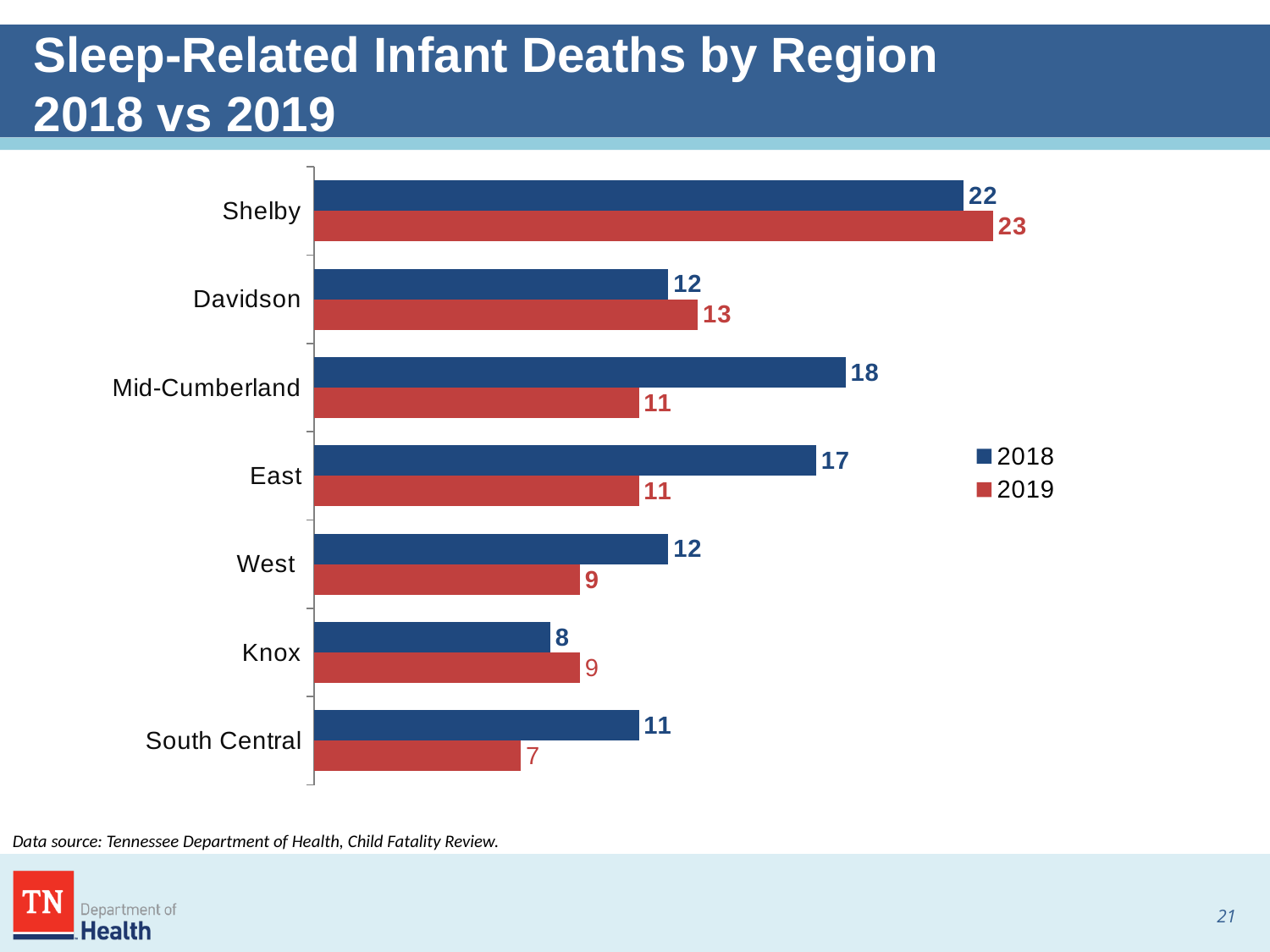

# Sleep-Related Infant Deaths by Region 2018 vs 2019

### Chart

| Category | 2019 | 2018 |
|---|---|---|
| South Central | 7.0 | 11.0 |
| Knox | 9.0 | 8.0 |
| West  | 9.0 | 12.0 |
| East | 11.0 | 17.0 |
| Mid-Cumberland | 11.0 | 18.0 |
| Davidson | 13.0 | 12.0 |
| Shelby | 23.0 | 22.0 |
Data source: Tennessee Department of Health, Child Fatality Review.
21